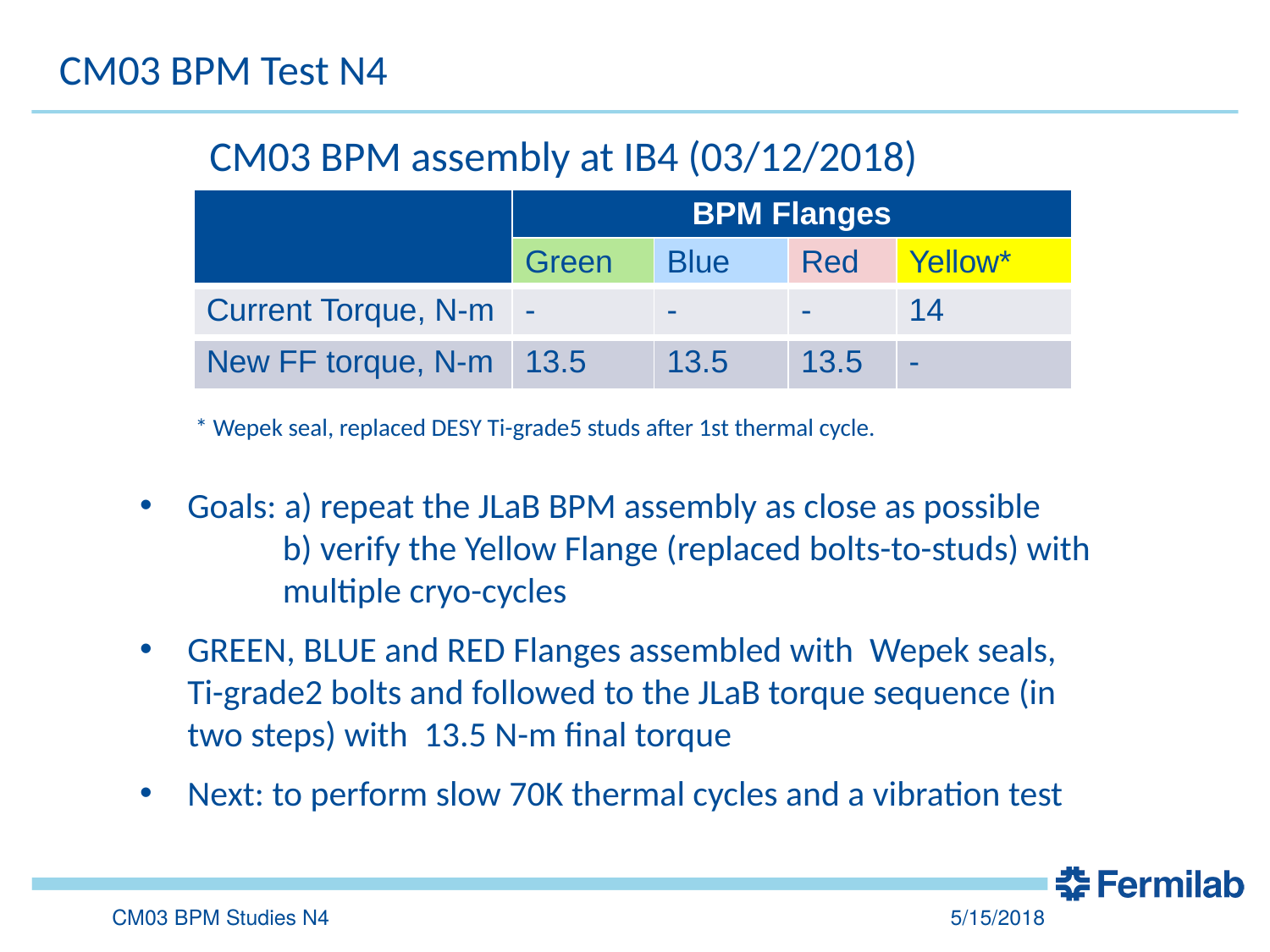

CM03 BPM Test N4
CM03 BPM assembly at IB4 (03/12/2018)
|  | BPM Flanges |  |  |  |
| --- | --- | --- | --- | --- |
|  | Green | Blue | Red | Yellow\* |
| Current Torque, N-m | - | - | - | 14 |
| New FF torque, N-m | 13.5 | 13.5 | 13.5 | - |
* Wepek seal, replaced DESY Ti-grade5 studs after 1st thermal cycle.
Goals: a) repeat the JLaB BPM assembly as close as possible
b) verify the Yellow Flange (replaced bolts-to-studs) with multiple cryo-cycles

GREEN, BLUE and RED Flanges assembled with  Wepek seals,
Ti-grade2 bolts and followed to the JLaB torque sequence (in two steps) with  13.5 N-m final torque

Next: to perform slow 70K thermal cycles and a vibration test
CM03 BPM Studies N4
5/15/2018